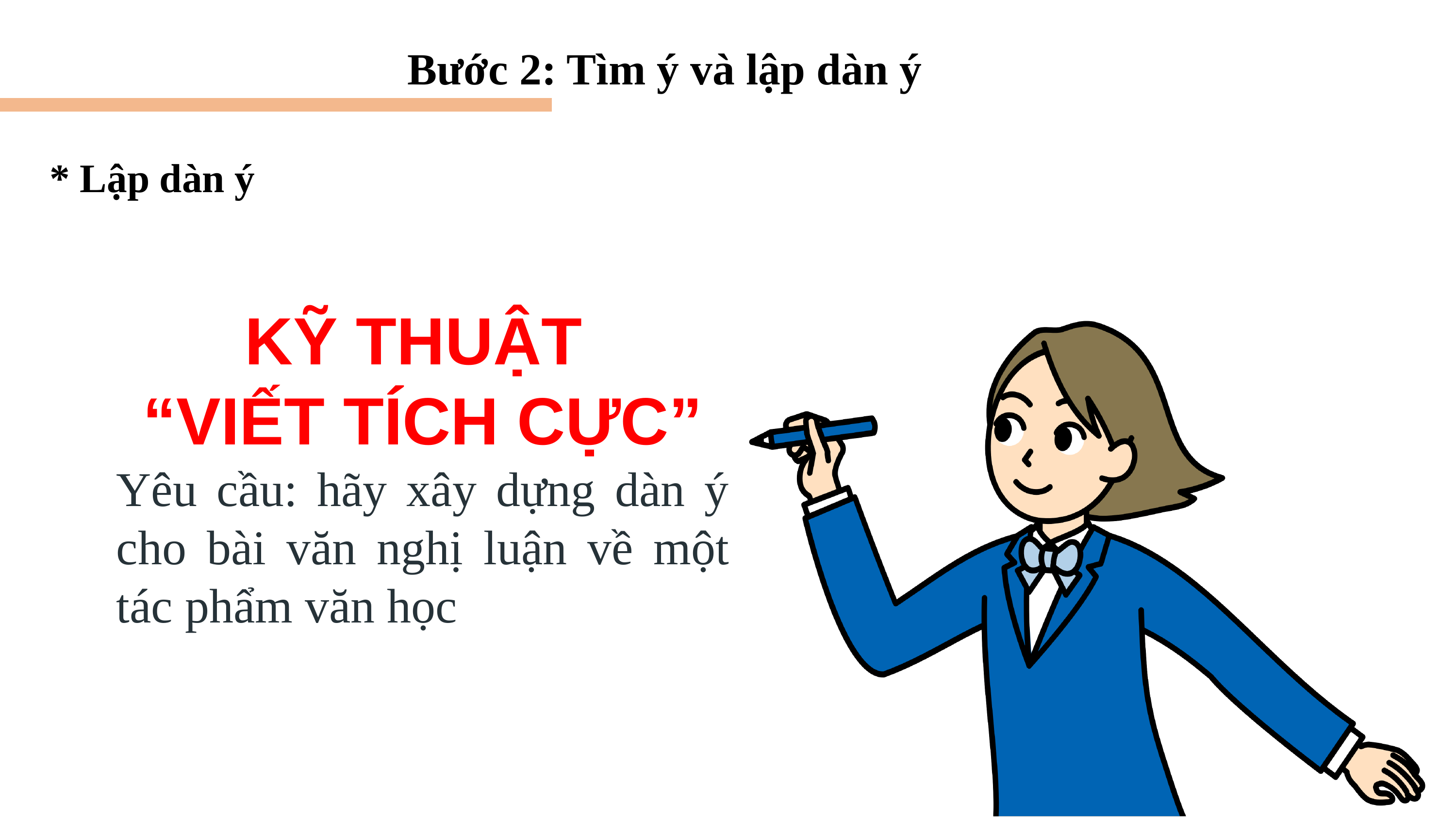

Bước 2: Tìm ý và lập dàn ý

* Lập dàn ý
KỸ THUẬT
“VIẾT TÍCH CỰC”
Yêu cầu: hãy xây dựng dàn ý cho bài văn nghị luận về một tác phẩm văn học